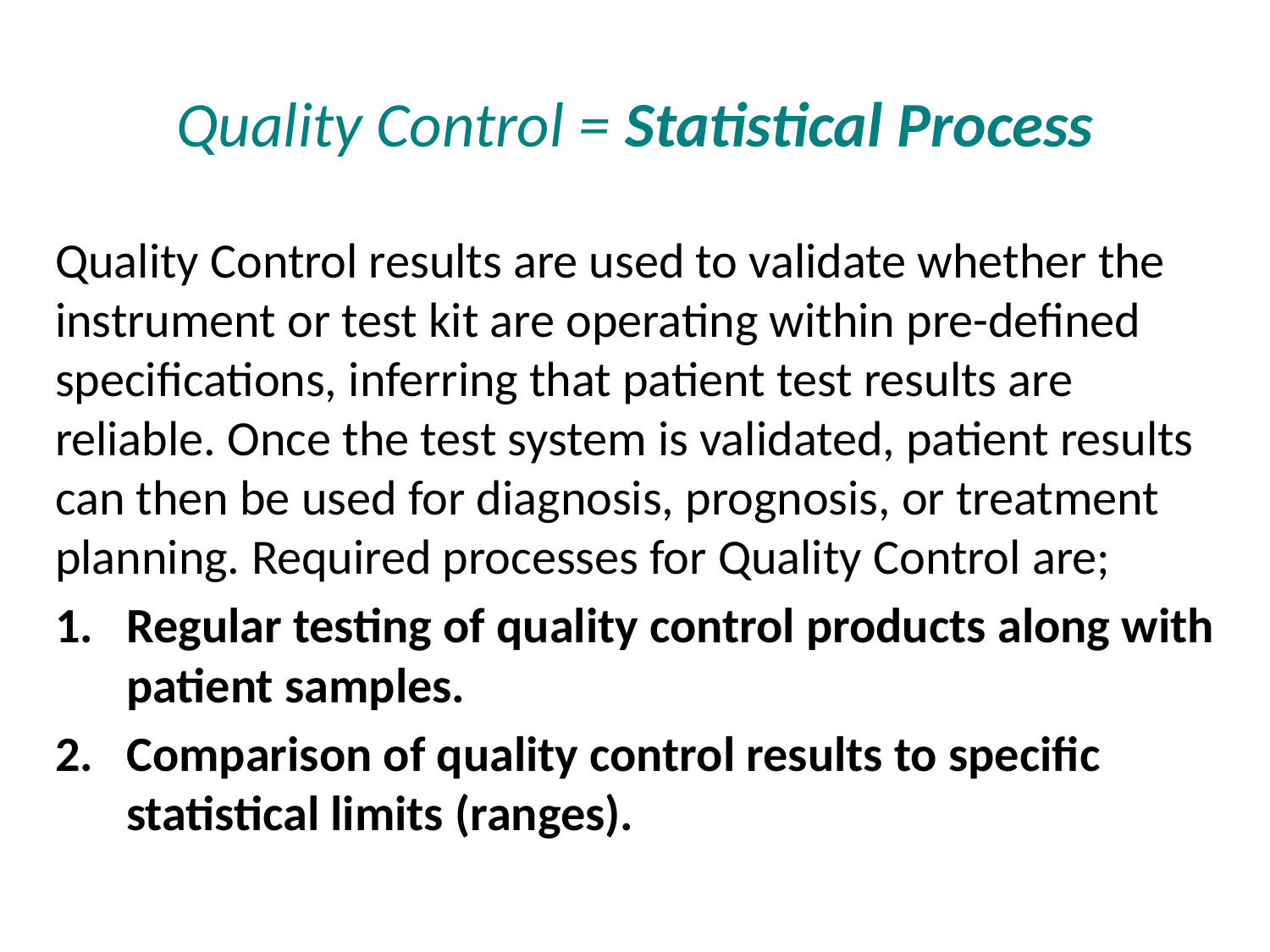

# Quality Control = Statistical Process
Quality Control results are used to validate whether the instrument or test kit are operating within pre-defined specifications, inferring that patient test results are reliable. Once the test system is validated, patient results can then be used for diagnosis, prognosis, or treatment planning. Required processes for Quality Control are;
Regular testing of quality control products along with patient samples.
Comparison of quality control results to specific statistical limits (ranges).